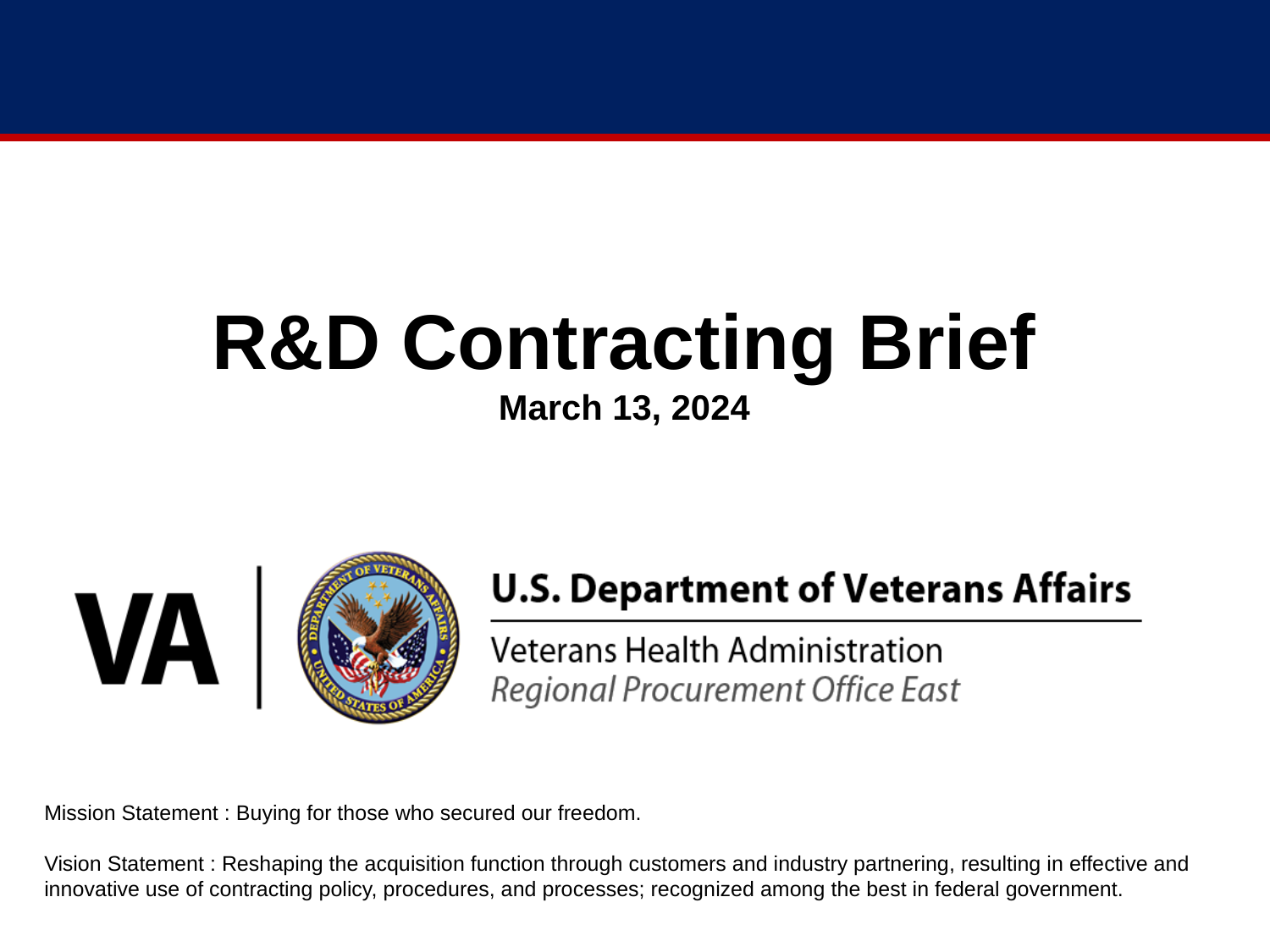

# R&D Contracting Brief March 13, 2024
Mission Statement : Buying for those who secured our freedom.

Vision Statement : Reshaping the acquisition function through customers and industry partnering, resulting in effective and innovative use of contracting policy, procedures, and processes; recognized among the best in federal government.